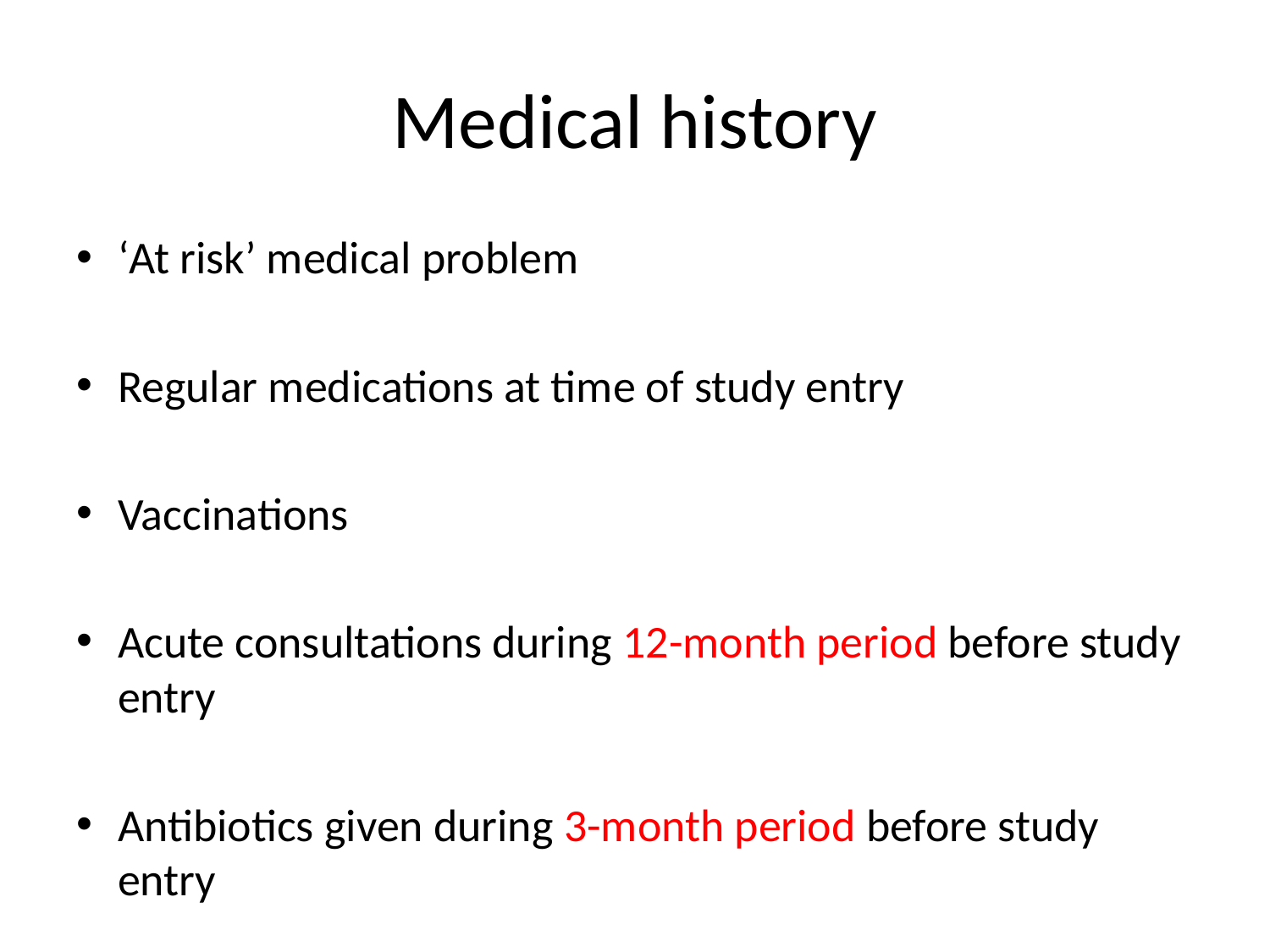

# Medical history
‘At risk’ medical problem

Regular medications at time of study entry

Vaccinations

Acute consultations during 12-month period before study entry

Antibiotics given during 3-month period before study entry